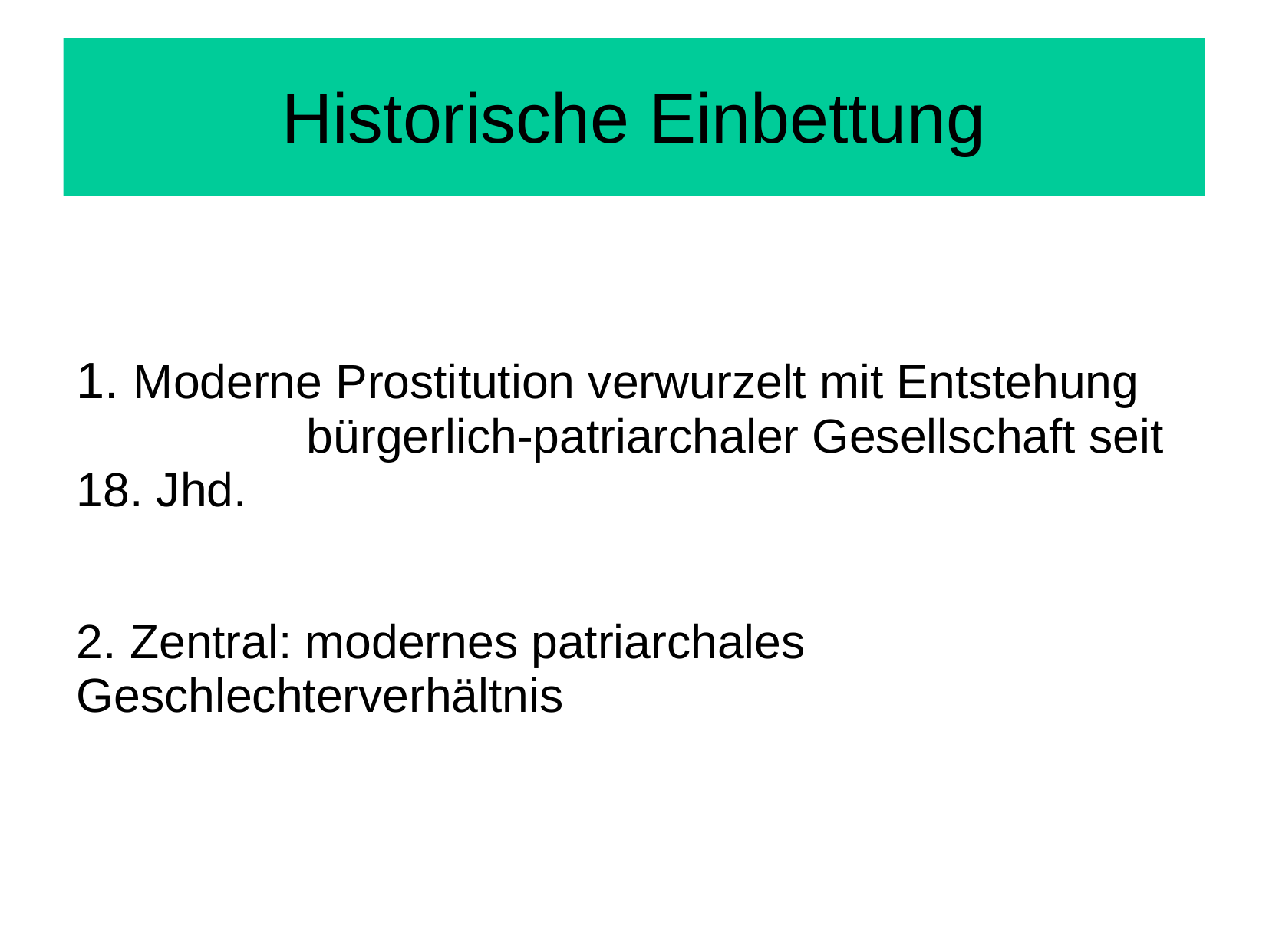

# Historische Einbettung
1. Moderne Prostitution verwurzelt mit Entstehung 		bürgerlich-patriarchaler Gesellschaft seit 18. Jhd.

2. Zentral: modernes patriarchales 	Geschlechterverhältnis